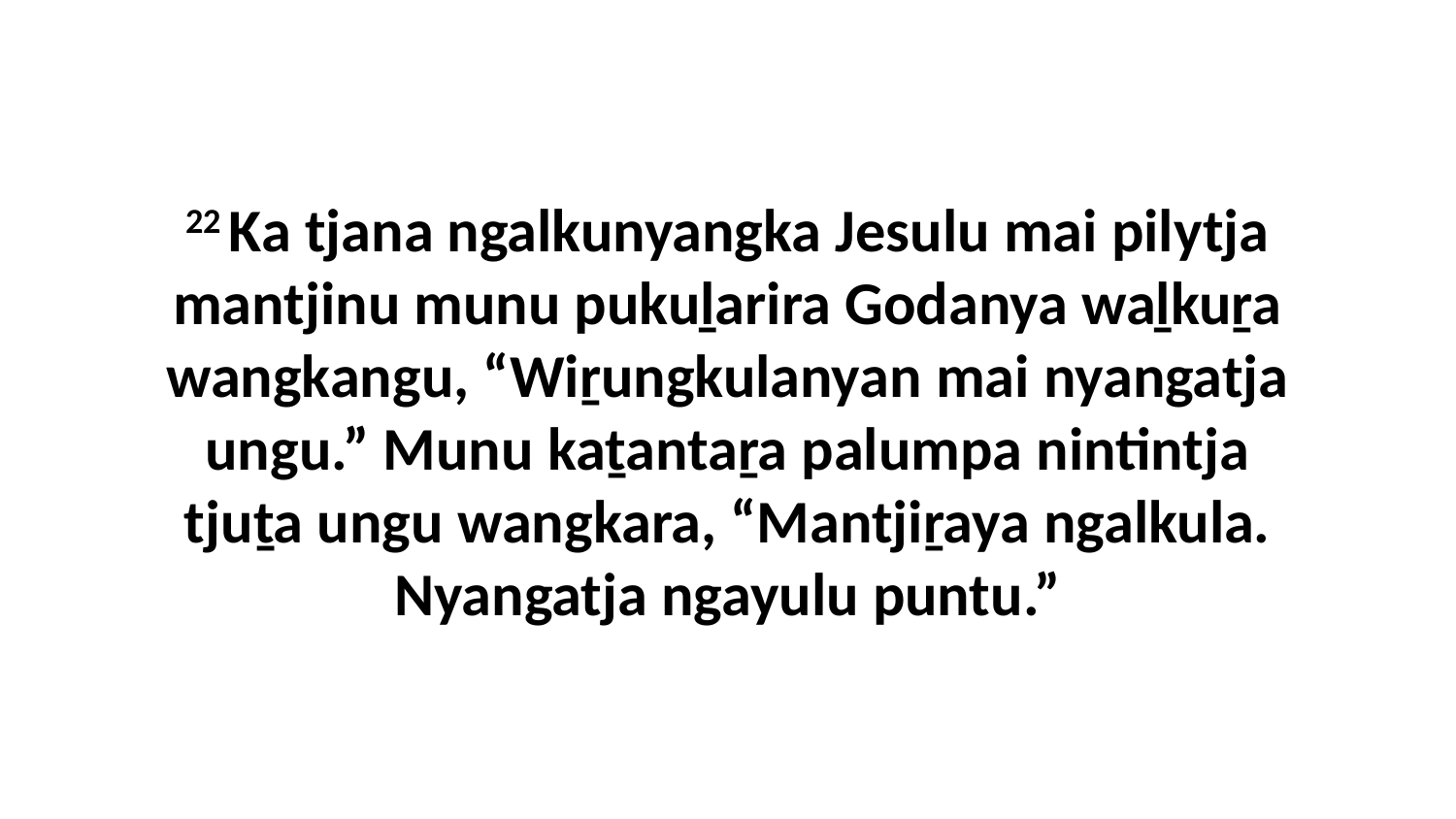

22 Ka tjana ngalkunyangka Jesulu mai pilytja mantjinu munu pukuḻarira Godanya waḻkuṟa wangkangu, “Wiṟungkulanyan mai nyangatja ungu.” Munu kaṯantaṟa palumpa nintintja tjuṯa ungu wangkara, “Mantjiṟaya ngalkula. Nyangatja ngayulu puntu.”